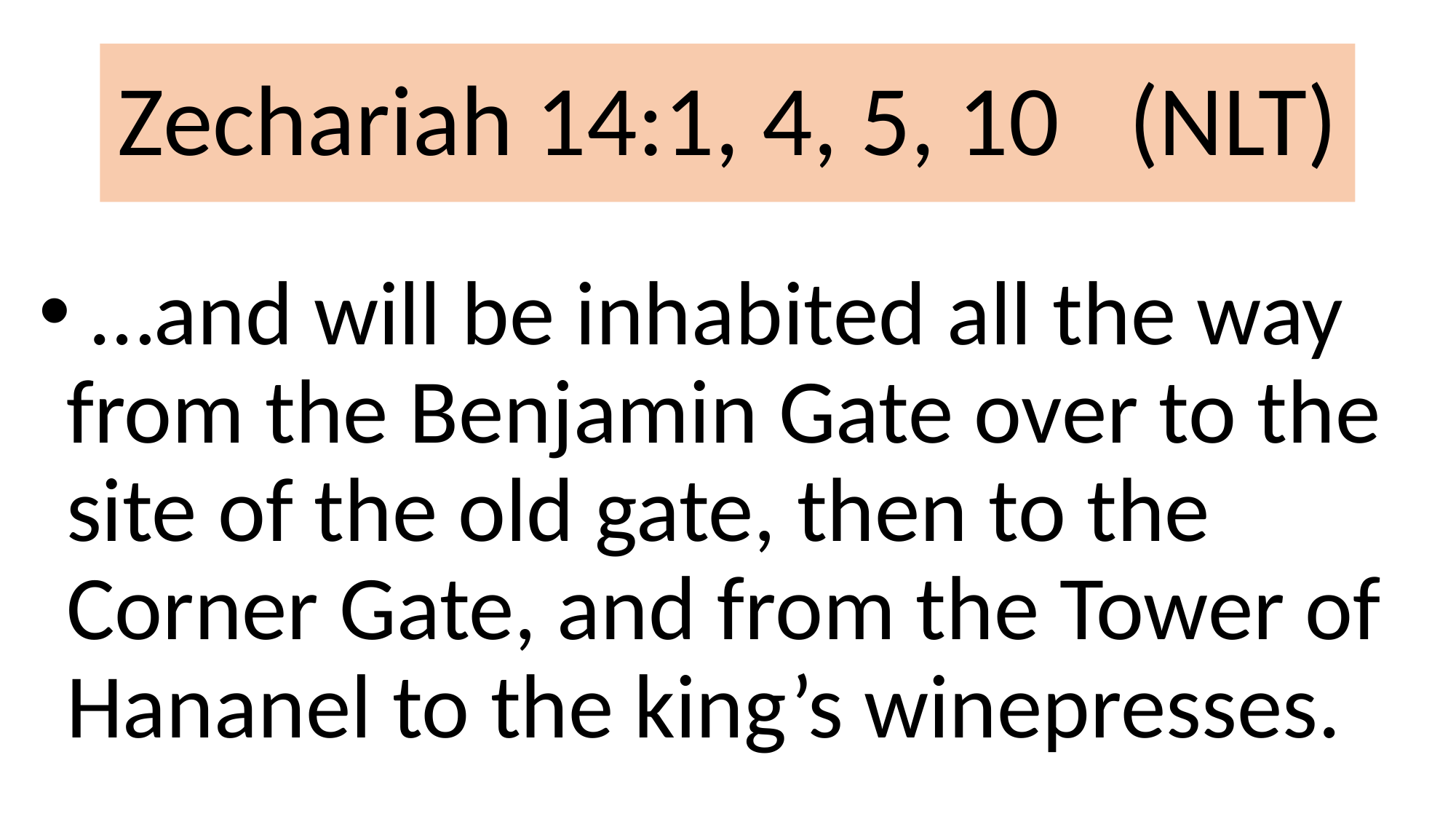

# Zechariah 14:1, 4, 5, 10   (NLT)
 …and will be inhabited all the way from the Benjamin Gate over to the site of the old gate, then to the Corner Gate, and from the Tower of Hananel to the king’s winepresses.